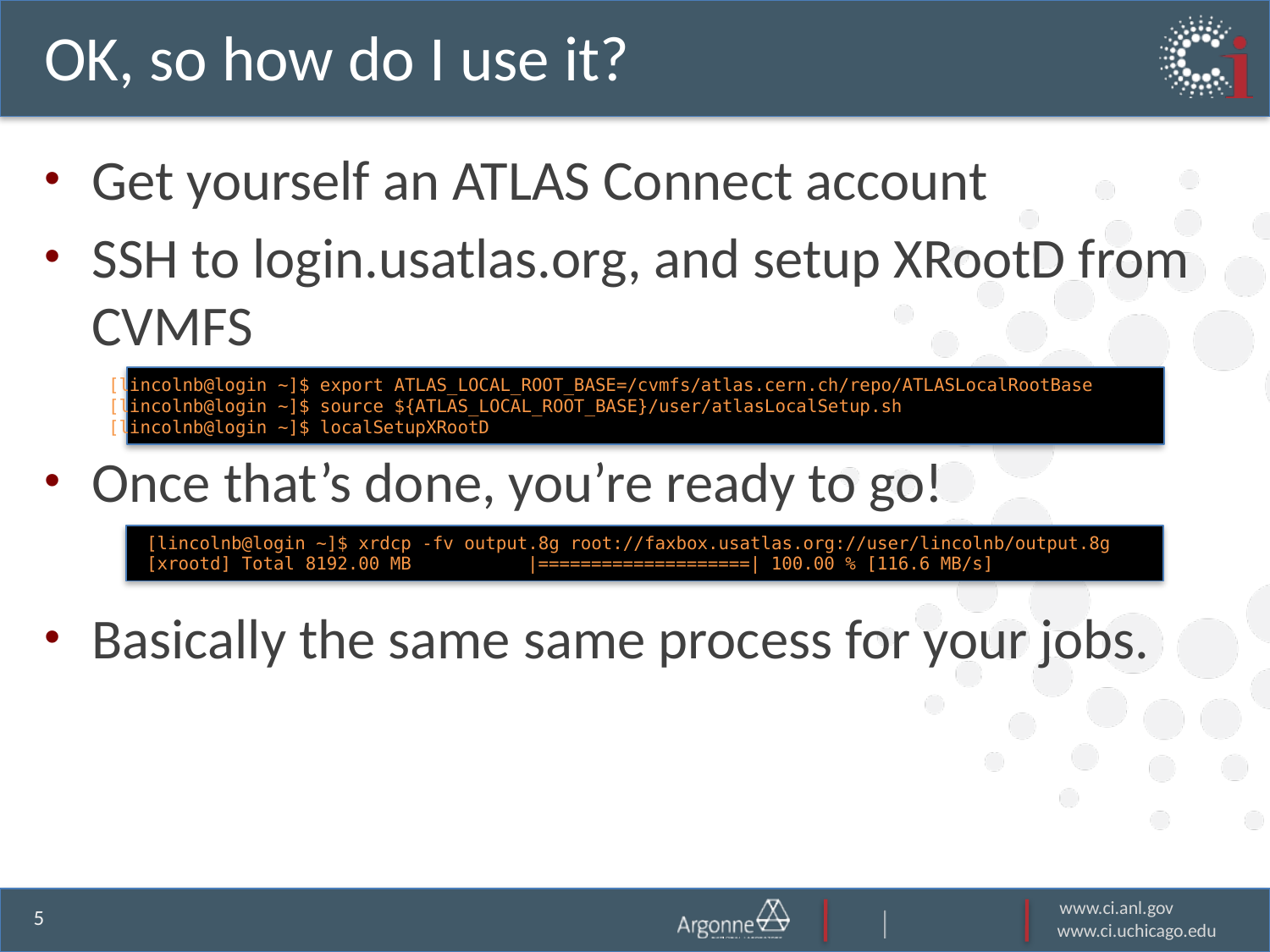

# OK, so how do I use it?
Get yourself an ATLAS Connect account
SSH to login.usatlas.org, and setup XRootD from CVMFS

Once that’s done, you’re ready to go!

Basically the same same process for your jobs.

[lincolnb@login ~]$ export ATLAS_LOCAL_ROOT_BASE=/cvmfs/atlas.cern.ch/repo/ATLASLocalRootBase
[lincolnb@login ~]$ source ${ATLAS_LOCAL_ROOT_BASE}/user/atlasLocalSetup.sh
[lincolnb@login ~]$ localSetupXRootD

[lincolnb@login ~]$ xrdcp -fv output.8g root://faxbox.usatlas.org://user/lincolnb/output.8g
[xrootd] Total 8192.00 MB	|====================| 100.00 % [116.6 MB/s]